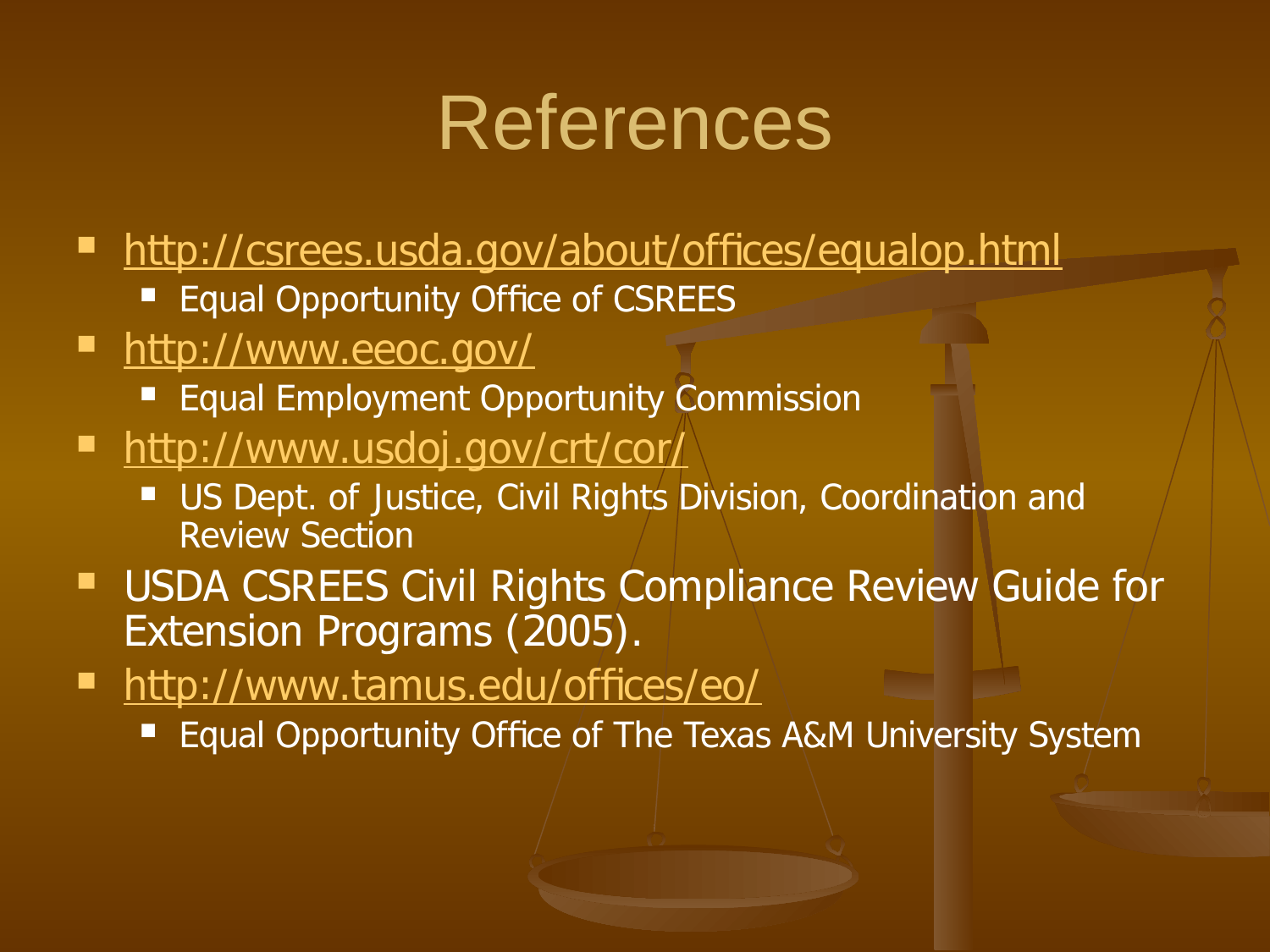

# References
http://csrees.usda.gov/about/offices/equalop.html
Equal Opportunity Office of CSREES
http://www.eeoc.gov/
Equal Employment Opportunity Commission
http://www.usdoj.gov/crt/cor/
US Dept. of Justice, Civil Rights Division, Coordination and Review Section
USDA CSREES Civil Rights Compliance Review Guide for Extension Programs (2005).
http://www.tamus.edu/offices/eo/
Equal Opportunity Office of The Texas A&M University System